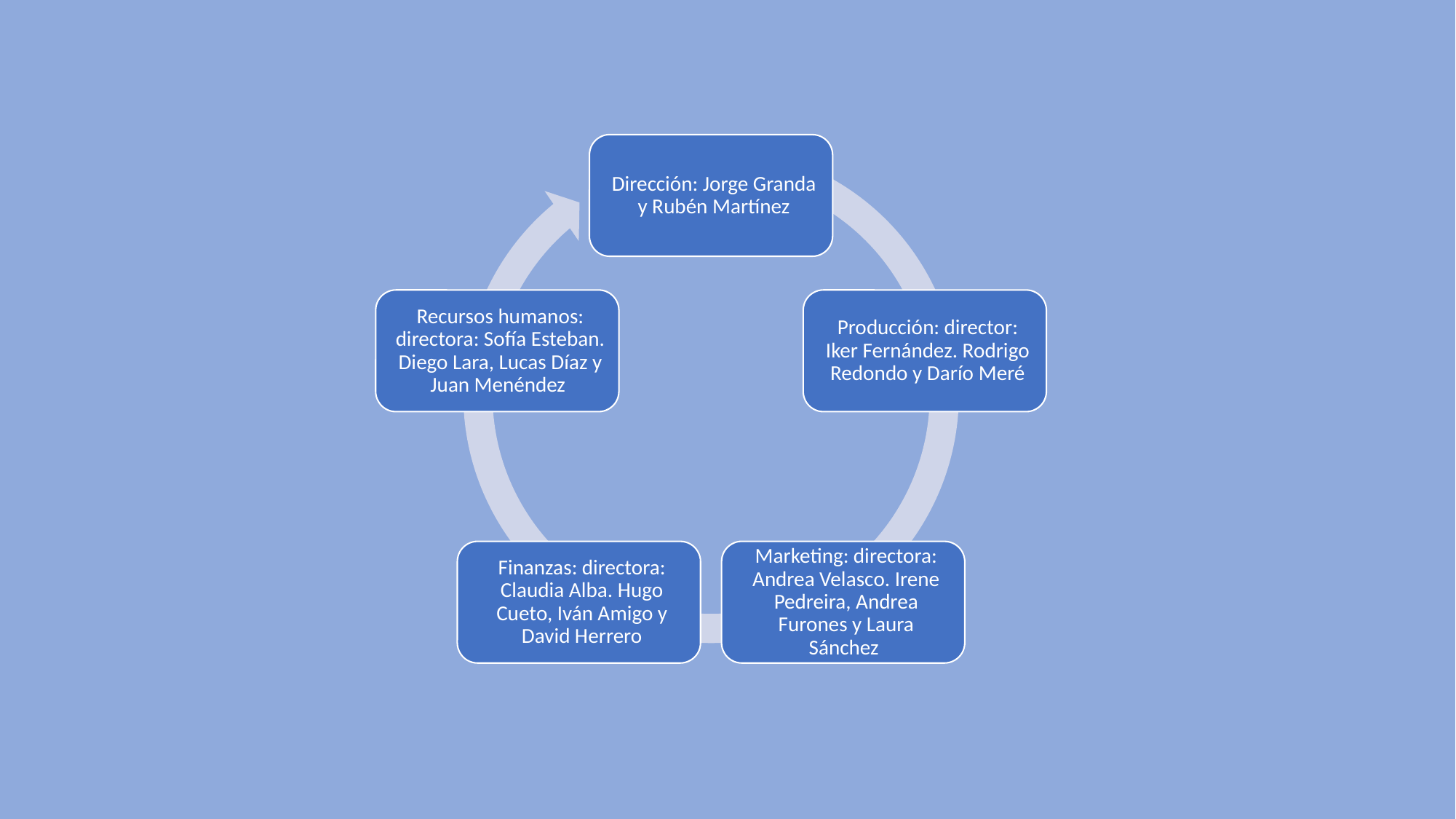

#
Dirección: Jorge Granda y Rubén Martínez
Producción: director: Iker Fernández. Rodrigo Redondo y Darío Meré
Marketing: directora: Andrea Velasco. Irene Pedreira, Andrea Furones y Laura Sánchez
Finanzas: directora: Claudia Alba. Hugo Cueto, Iván Amigo y David Herrero
Recursos humanos: directora: Sofía Esteban. Diego Lara, Lucas Díaz y Juan Menéndez